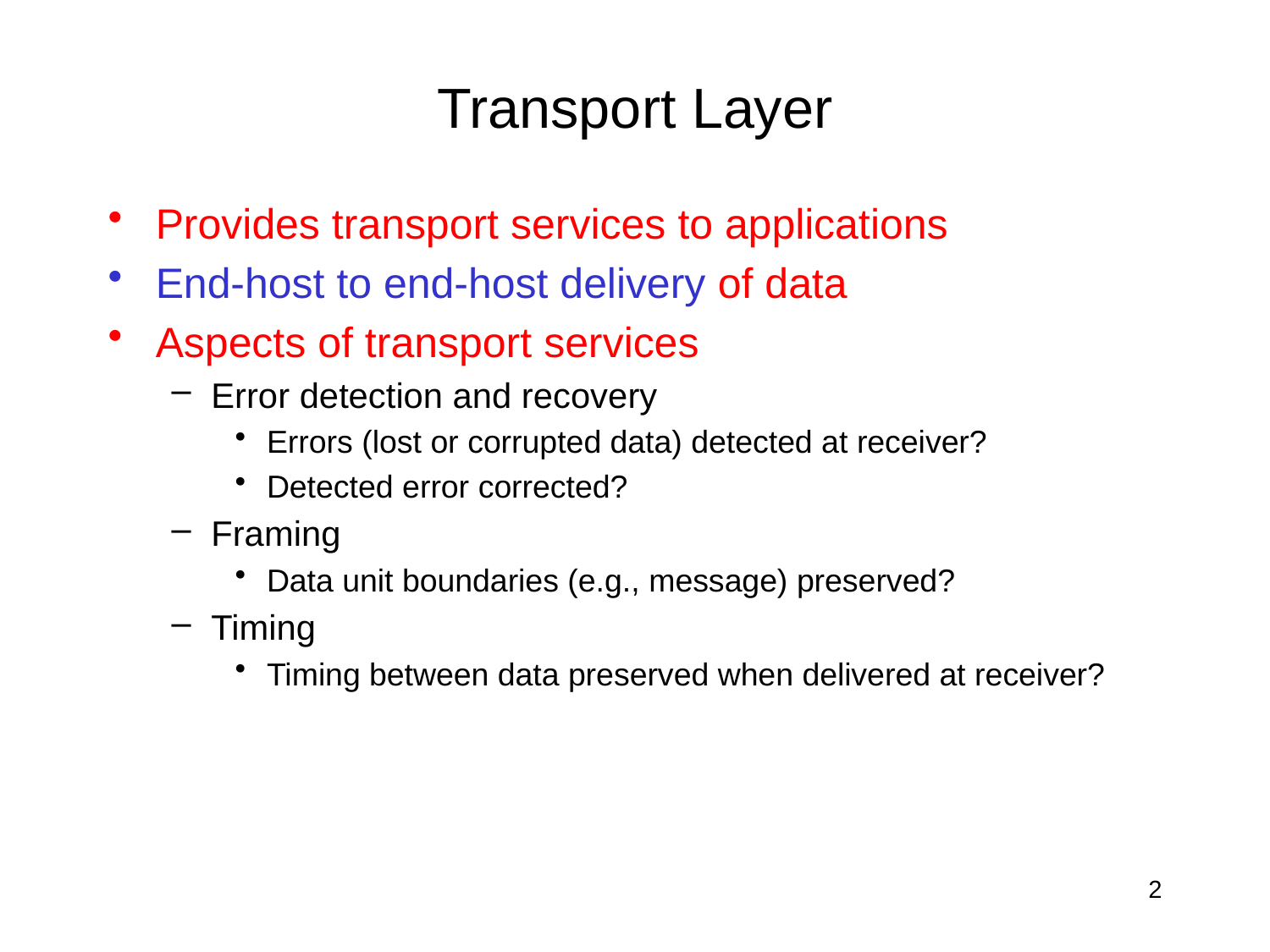

# Transport Layer
Provides transport services to applications
End-host to end-host delivery of data
Aspects of transport services
Error detection and recovery
Errors (lost or corrupted data) detected at receiver?
Detected error corrected?
Framing
Data unit boundaries (e.g., message) preserved?
Timing
Timing between data preserved when delivered at receiver?
2